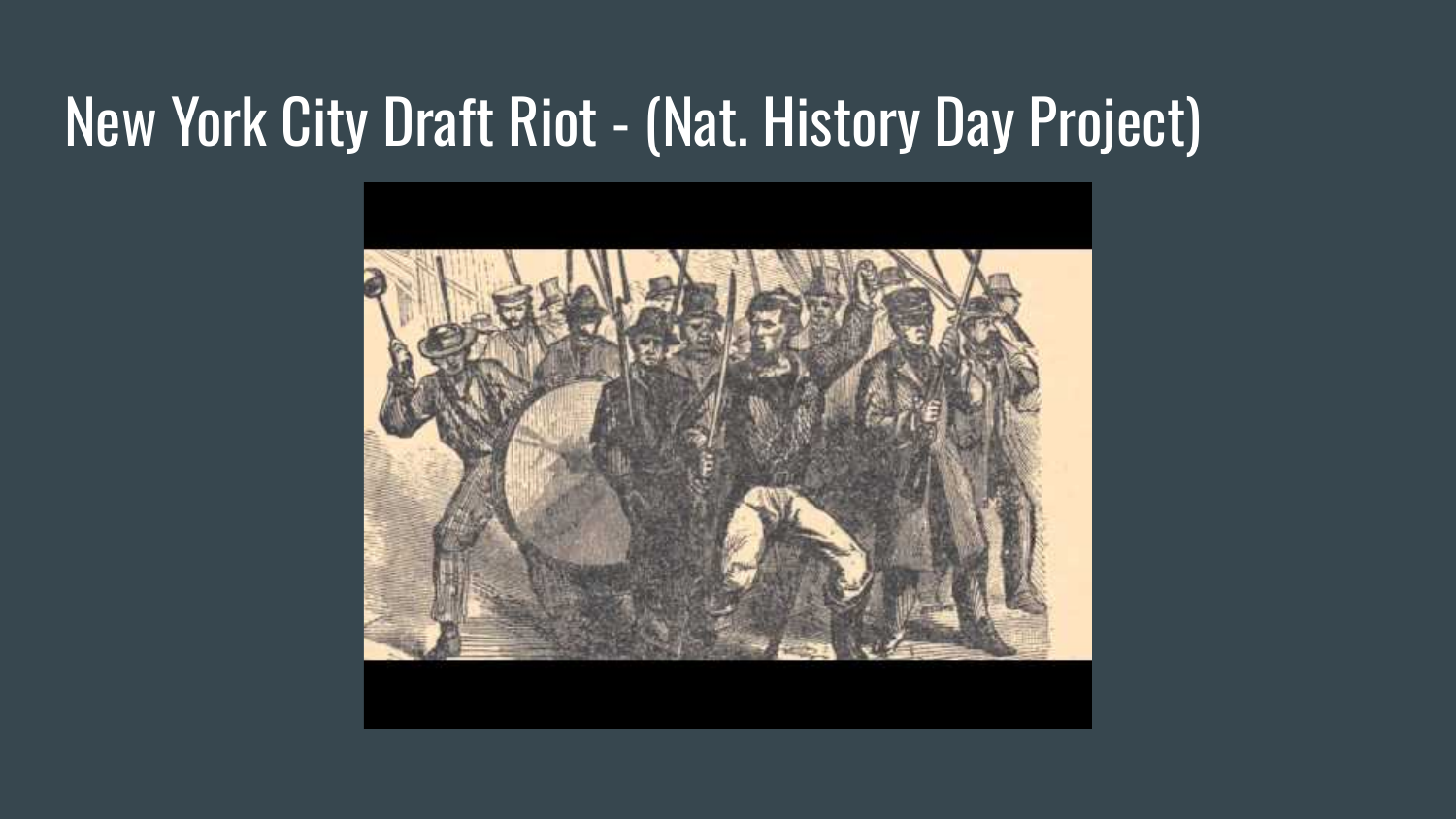

# New York City Draft Riot - (Nat. History Day Project)